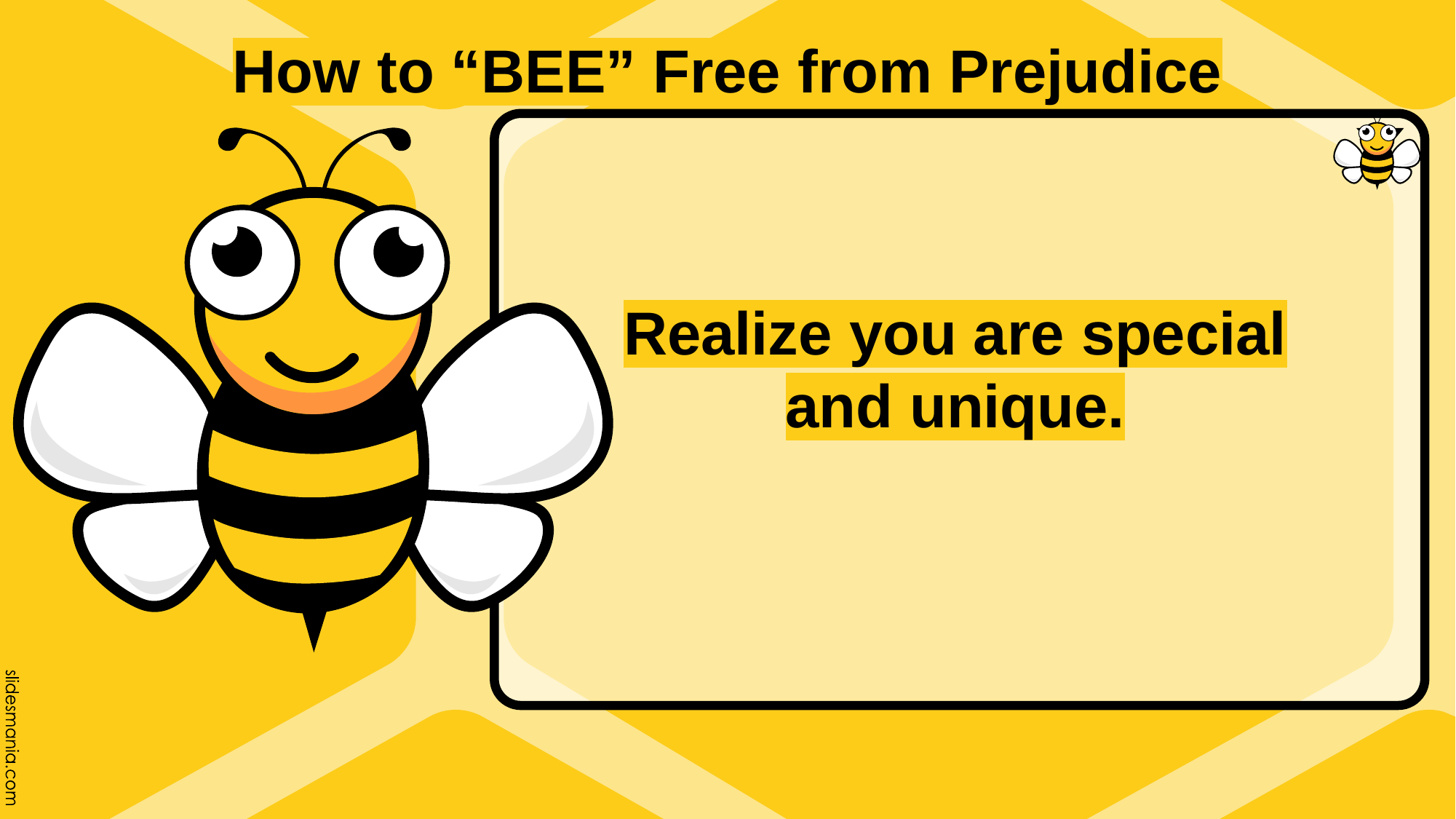

How to “BEE” Free from Prejudice

# Realize you are special and unique.